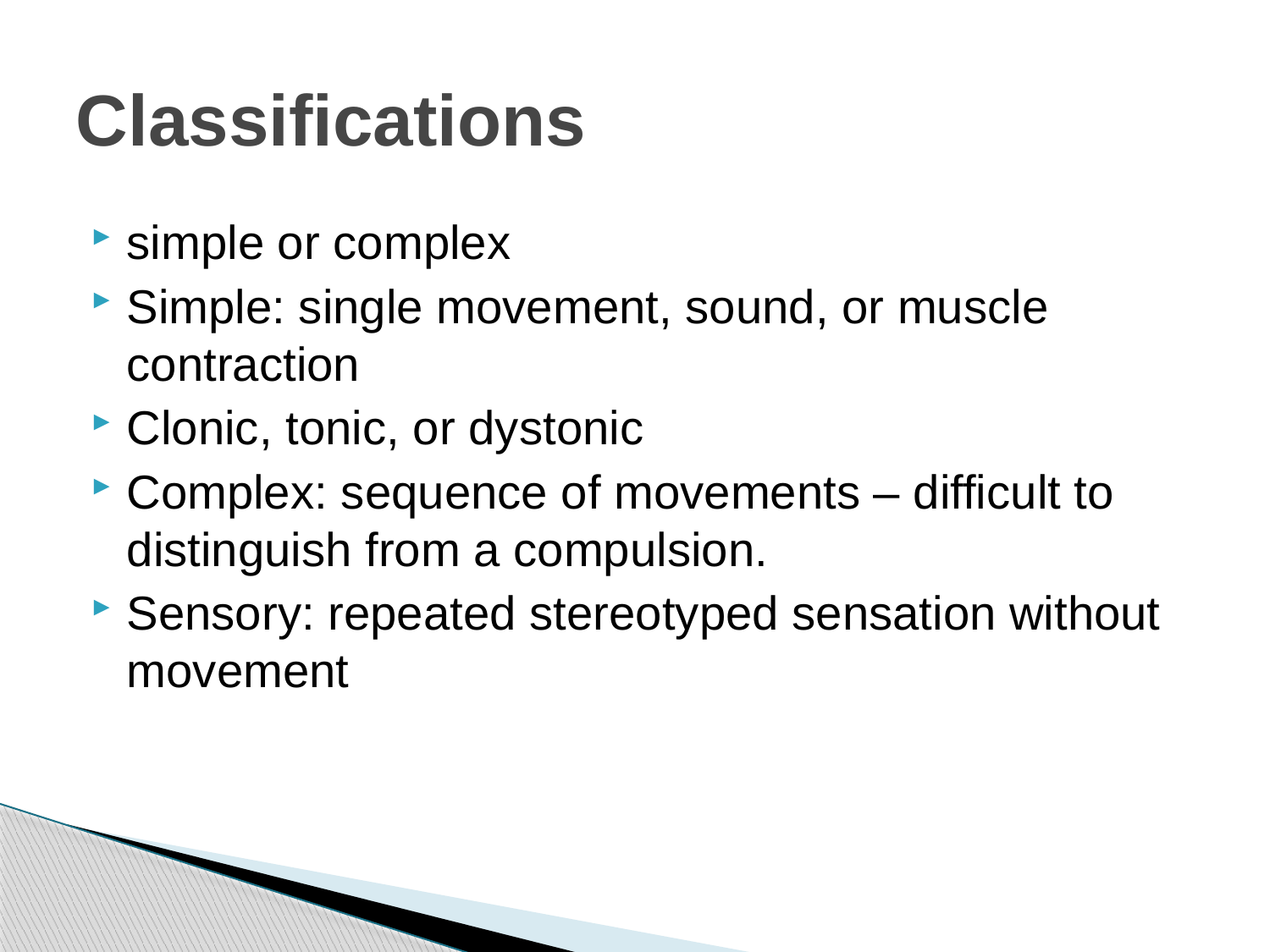

# Classifications
simple or complex
Simple: single movement, sound, or muscle contraction
Clonic, tonic, or dystonic
Complex: sequence of movements – difficult to distinguish from a compulsion.
Sensory: repeated stereotyped sensation without movement